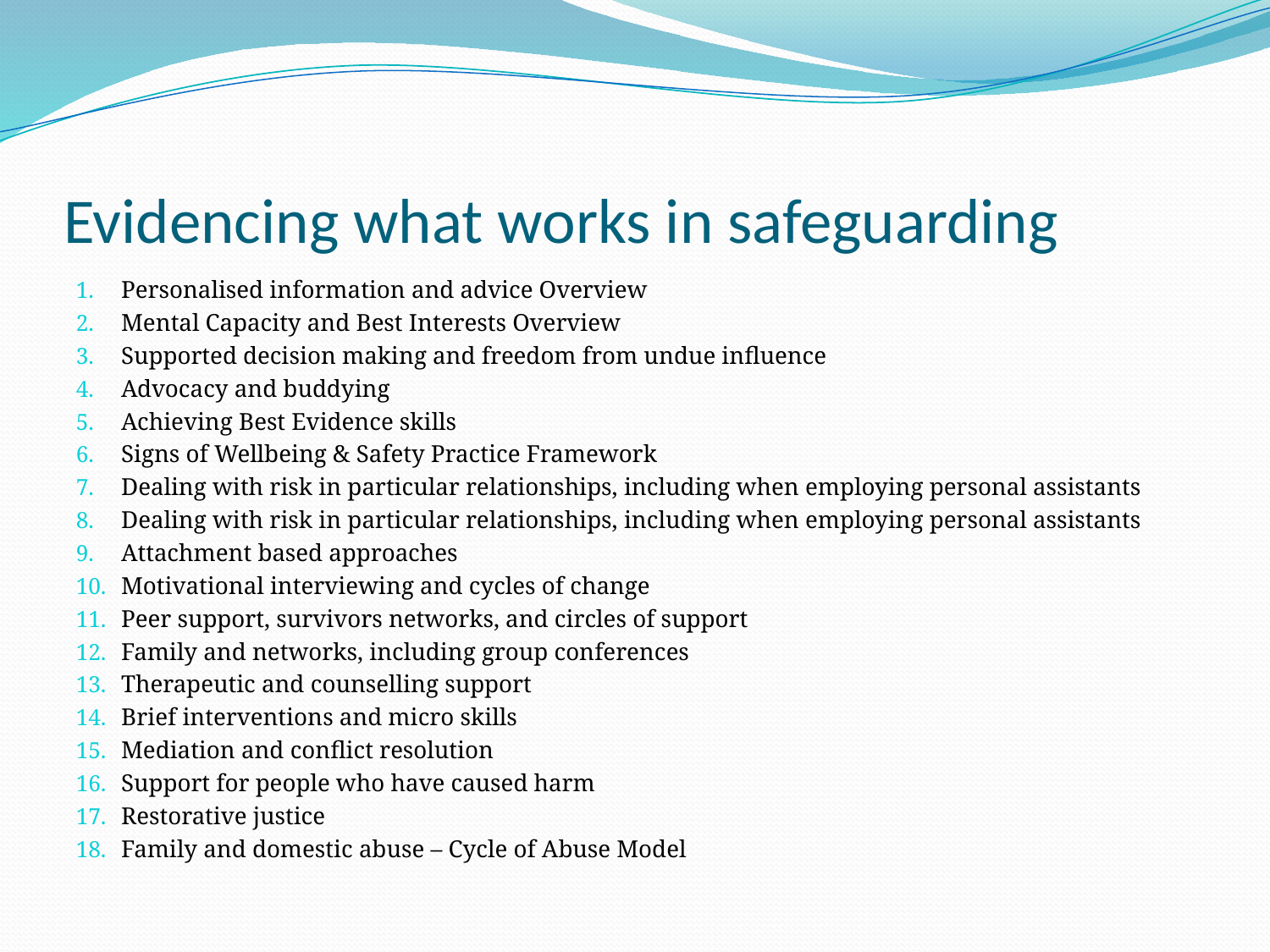

# Evidencing what works in safeguarding
Personalised information and advice Overview
Mental Capacity and Best Interests Overview
Supported decision making and freedom from undue influence
Advocacy and buddying
Achieving Best Evidence skills
Signs of Wellbeing & Safety Practice Framework
Dealing with risk in particular relationships, including when employing personal assistants
Dealing with risk in particular relationships, including when employing personal assistants
Attachment based approaches
Motivational interviewing and cycles of change
Peer support, survivors networks, and circles of support
Family and networks, including group conferences
Therapeutic and counselling support
Brief interventions and micro skills
Mediation and conflict resolution
Support for people who have caused harm
Restorative justice
Family and domestic abuse – Cycle of Abuse Model